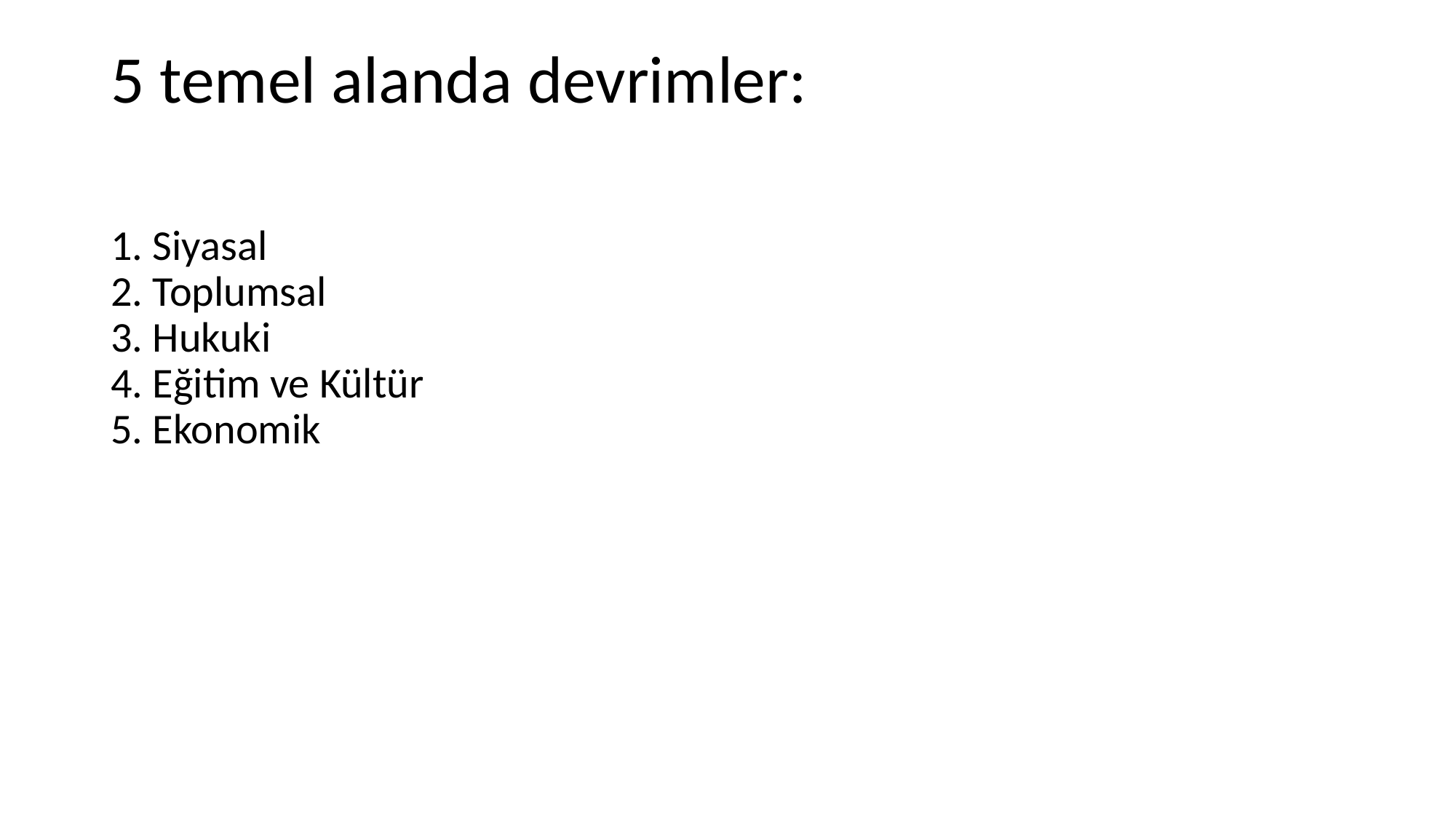

# 5 temel alanda devrimler:
1. Siyasal
2. Toplumsal
3. Hukuki
4. Eğitim ve Kültür
5. Ekonomik